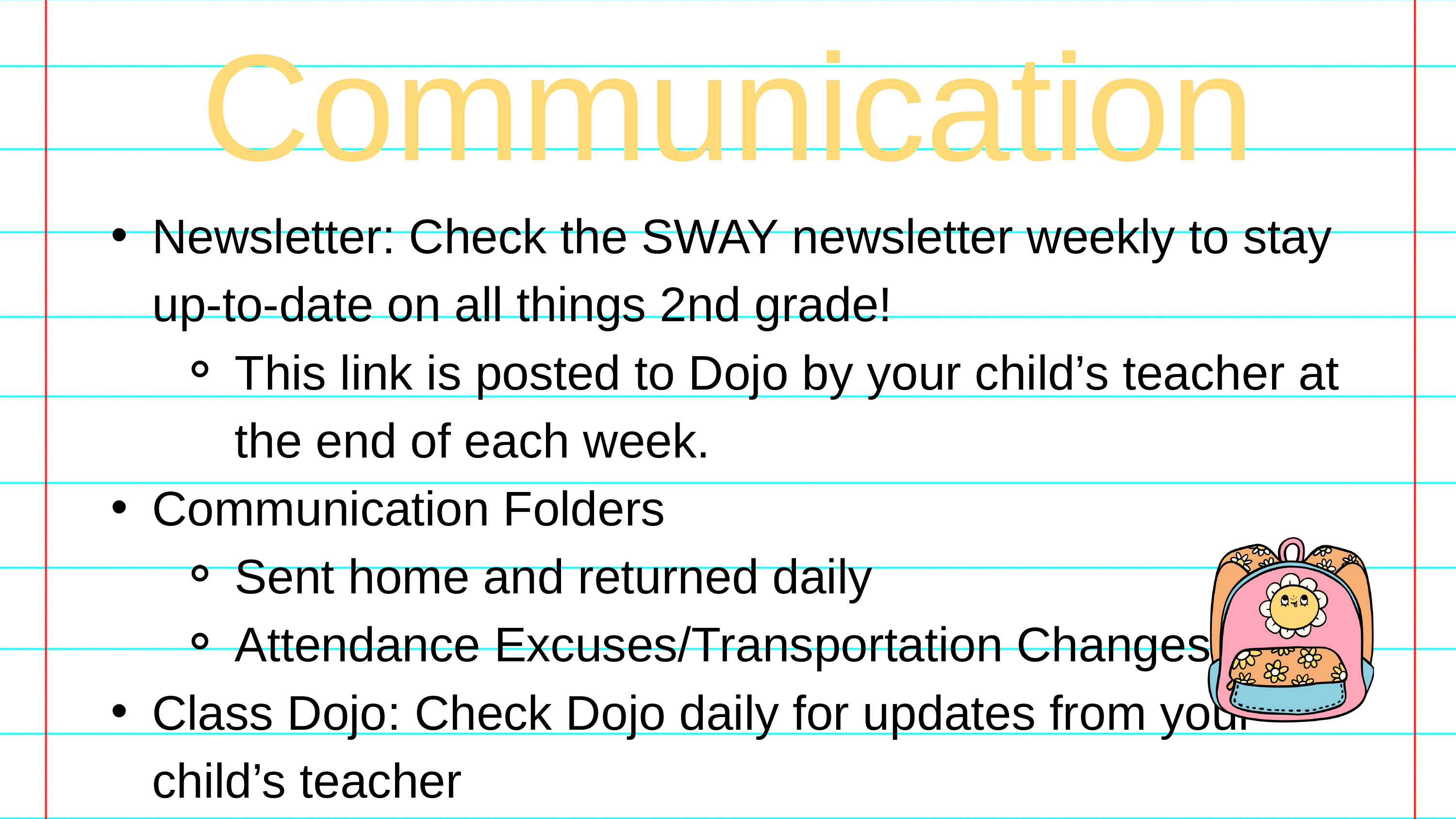

Communication
Newsletter: Check the SWAY newsletter weekly to stay up-to-date on all things 2nd grade!
This link is posted to Dojo by your child’s teacher at the end of each week.
Communication Folders
Sent home and returned daily
Attendance Excuses/Transportation Changes
Class Dojo: Check Dojo daily for updates from your child’s teacher